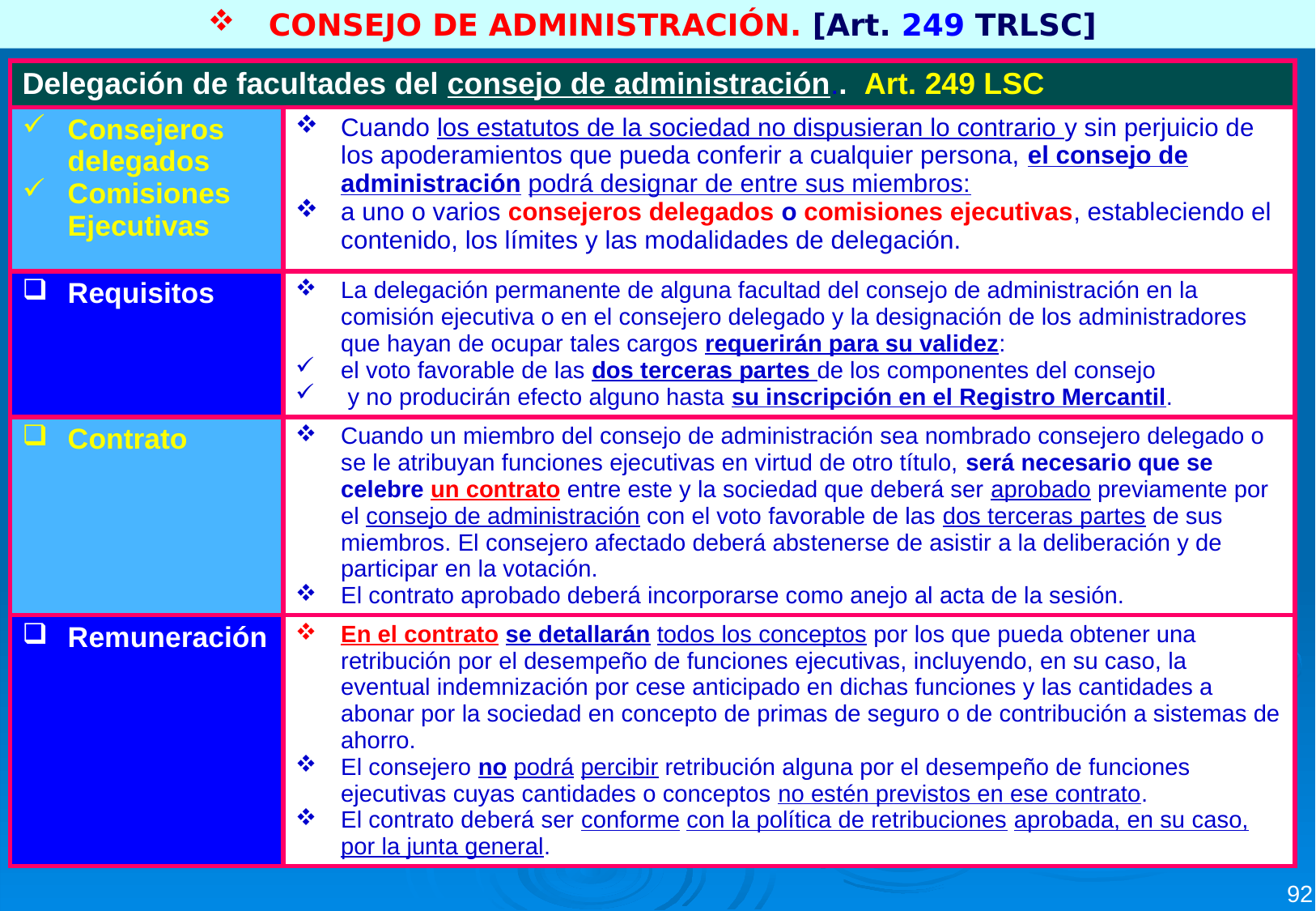

CONSEJO DE ADMINISTRACIÓN. [Art. 249 TRLSC]
| Delegación de facultades del consejo de administración.. Art. 249 LSC |  |
| --- | --- |
| Consejeros delegados Comisiones Ejecutivas | Cuando los estatutos de la sociedad no dispusieran lo contrario y sin perjuicio de los apoderamientos que pueda conferir a cualquier persona, el consejo de administración podrá designar de entre sus miembros: a uno o varios consejeros delegados o comisiones ejecutivas, estableciendo el contenido, los límites y las modalidades de delegación. |
| Requisitos | La delegación permanente de alguna facultad del consejo de administración en la comisión ejecutiva o en el consejero delegado y la designación de los administradores que hayan de ocupar tales cargos requerirán para su validez: el voto favorable de las dos terceras partes de los componentes del consejo y no producirán efecto alguno hasta su inscripción en el Registro Mercantil. |
| Contrato | Cuando un miembro del consejo de administración sea nombrado consejero delegado o se le atribuyan funciones ejecutivas en virtud de otro título, será necesario que se celebre un contrato entre este y la sociedad que deberá ser aprobado previamente por el consejo de administración con el voto favorable de las dos terceras partes de sus miembros. El consejero afectado deberá abstenerse de asistir a la deliberación y de participar en la votación. El contrato aprobado deberá incorporarse como anejo al acta de la sesión. |
| Remuneración | En el contrato se detallarán todos los conceptos por los que pueda obtener una retribución por el desempeño de funciones ejecutivas, incluyendo, en su caso, la eventual indemnización por cese anticipado en dichas funciones y las cantidades a abonar por la sociedad en concepto de primas de seguro o de contribución a sistemas de ahorro. El consejero no podrá percibir retribución alguna por el desempeño de funciones ejecutivas cuyas cantidades o conceptos no estén previstos en ese contrato. El contrato deberá ser conforme con la política de retribuciones aprobada, en su caso, por la junta general. |
92